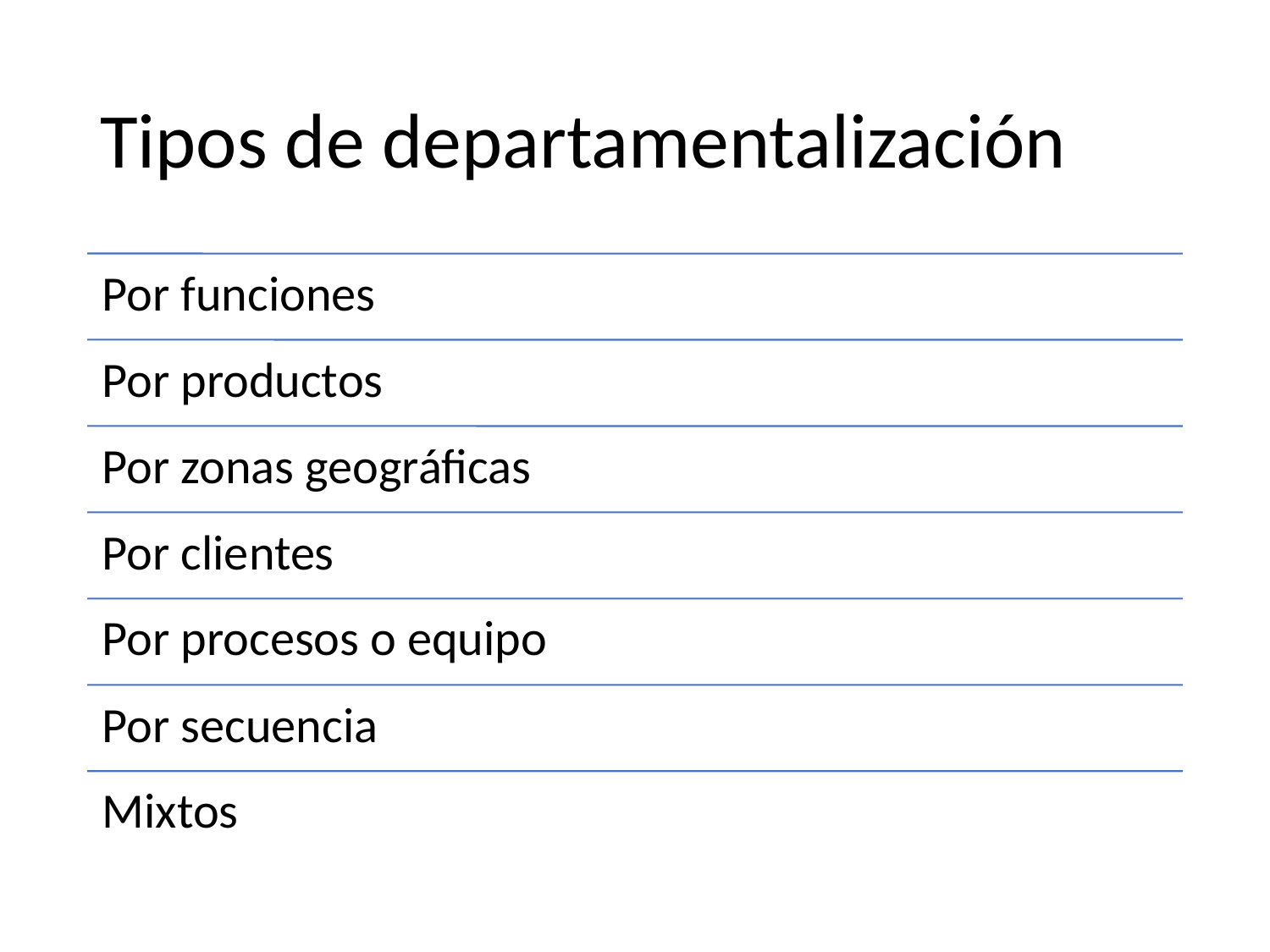

# Tipos de departamentalización
Por funciones
Por productos
Por zonas geográficas
Por clientes
Por procesos o equipo
Por secuencia
Mixtos